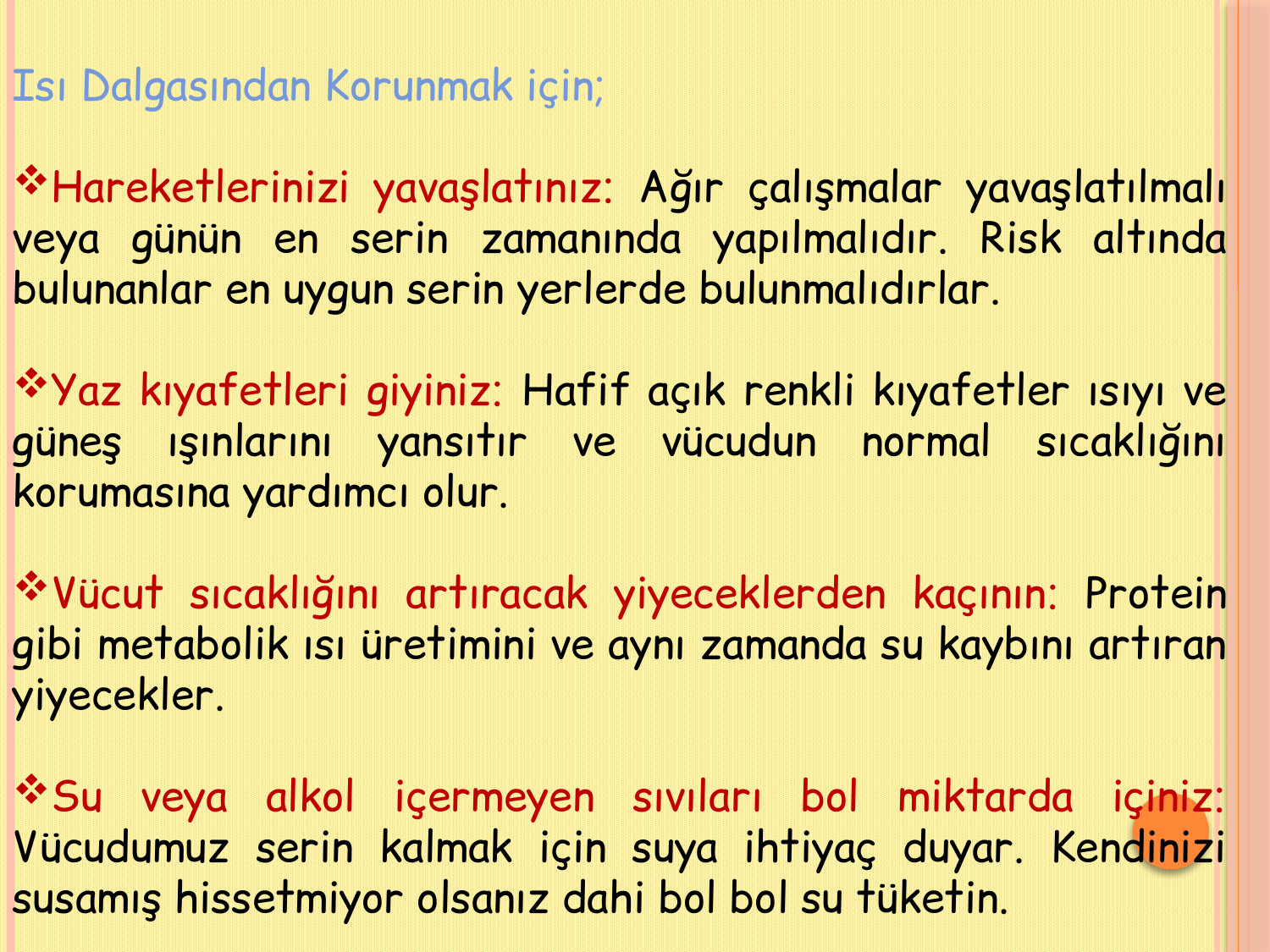

Isı Dalgasından Korunmak için;

Hareketlerinizi yavaşlatınız: Ağır çalışmalar yavaşlatılmalı veya günün en serin zamanında yapılmalıdır. Risk altında bulunanlar en uygun serin yerlerde bulunmalıdırlar.

Yaz kıyafetleri giyiniz: Hafif açık renkli kıyafetler ısıyı ve güneş ışınlarını yansıtır ve vücudun normal sıcaklığını korumasına yardımcı olur.

Vücut sıcaklığını artıracak yiyeceklerden kaçının: Protein gibi metabolik ısı üretimini ve aynı zamanda su kaybını artıran yiyecekler.

Su veya alkol içermeyen sıvıları bol miktarda içiniz: Vücudumuz serin kalmak için suya ihtiyaç duyar. Kendinizi susamış hissetmiyor olsanız dahi bol bol su tüketin.